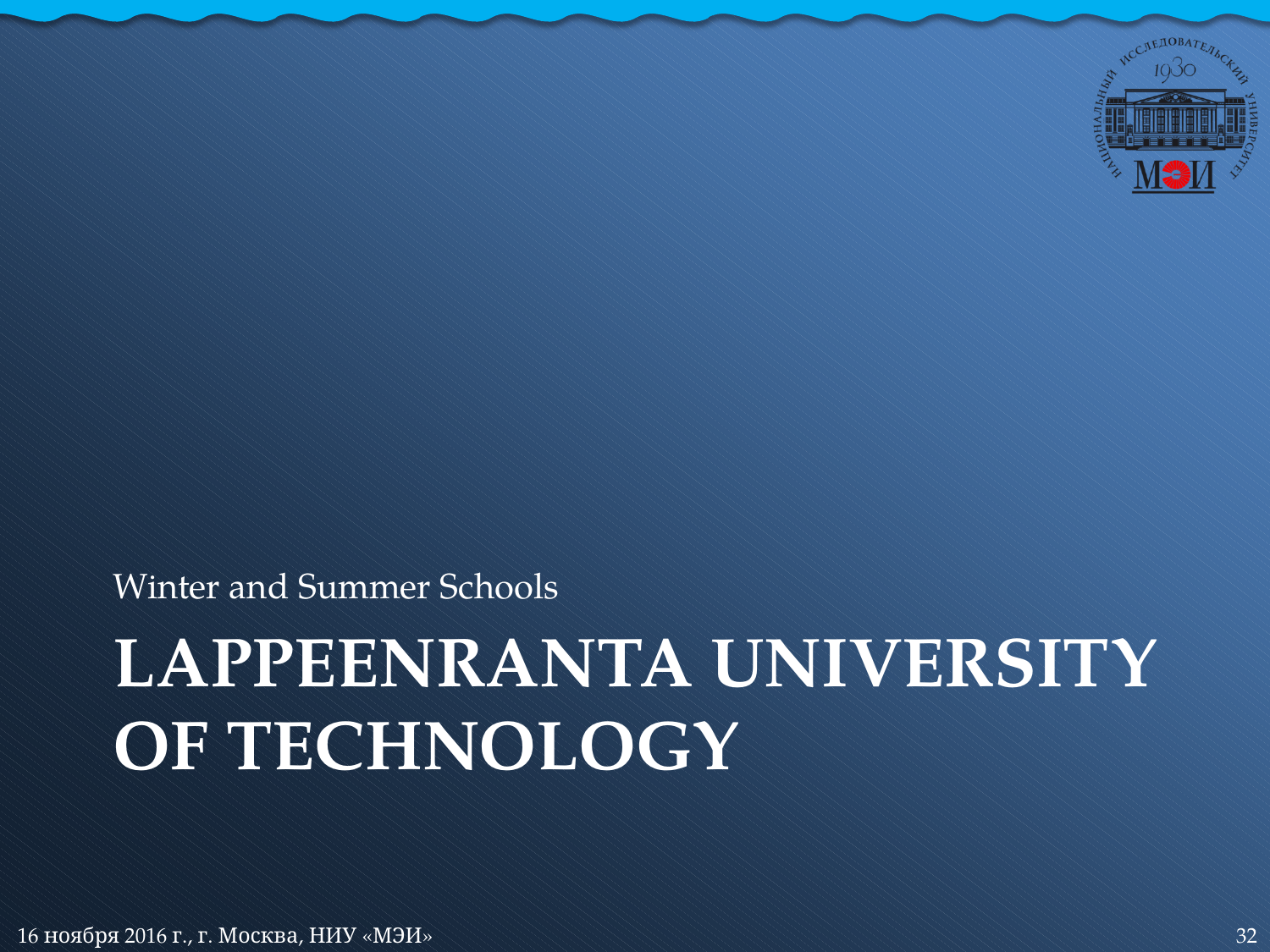

Winter and Summer Schools
# Lappeenranta University of Technology
16 ноября 2016 г., г. Москва, НИУ «МЭИ»
32